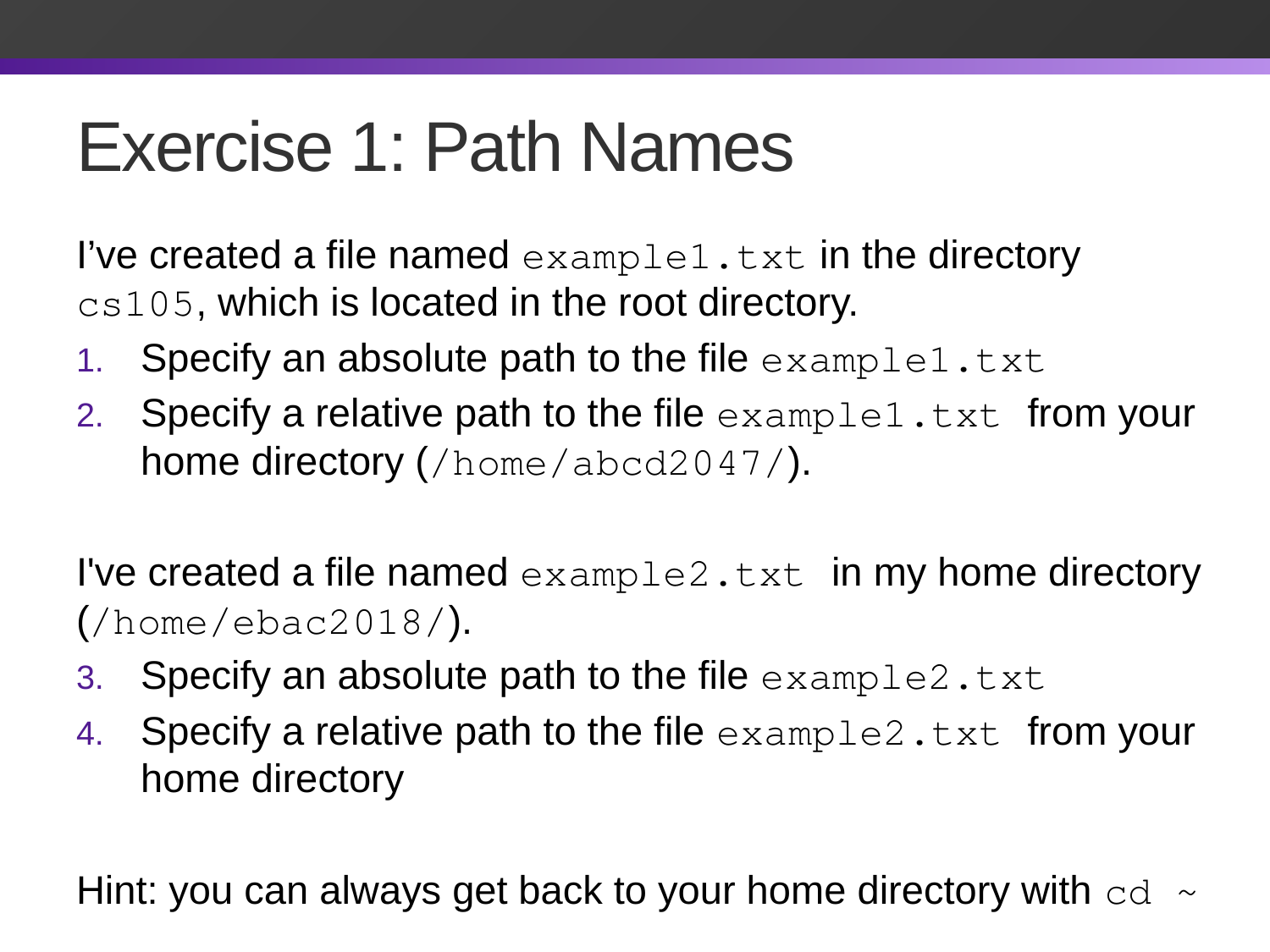

# Exercise 1: Path Names
I’ve created a file named example1.txt in the directory cs105, which is located in the root directory.
Specify an absolute path to the file example1.txt
Specify a relative path to the file example1.txt from your home directory (/home/abcd2047/).

I've created a file named example2.txt in my home directory (/home/ebac2018/).
Specify an absolute path to the file example2.txt
Specify a relative path to the file example2.txt from your home directory

Hint: you can always get back to your home directory with cd ~